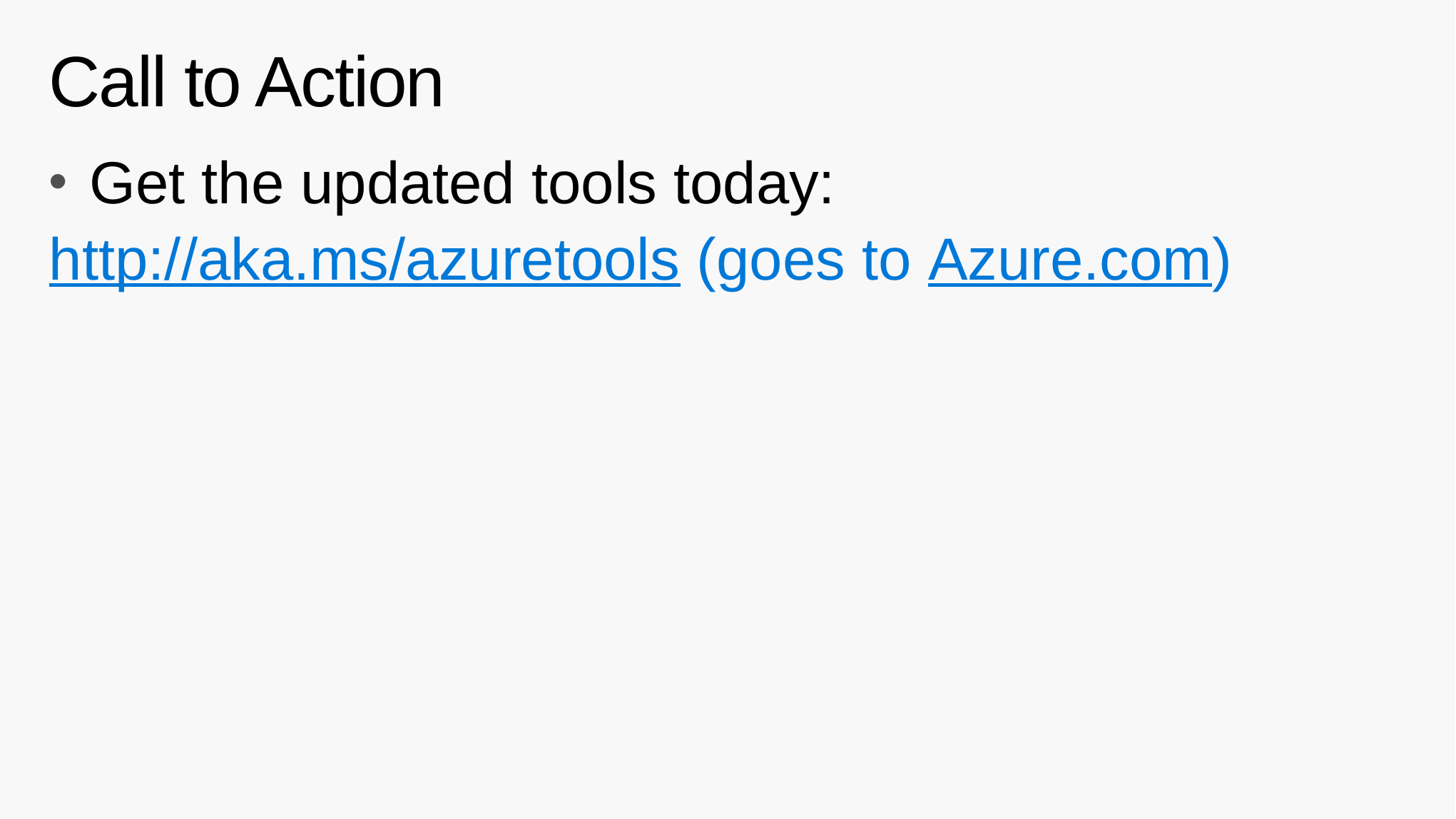

# Call to Action
Get the updated tools today:
http://aka.ms/azuretools (goes to Azure.com)